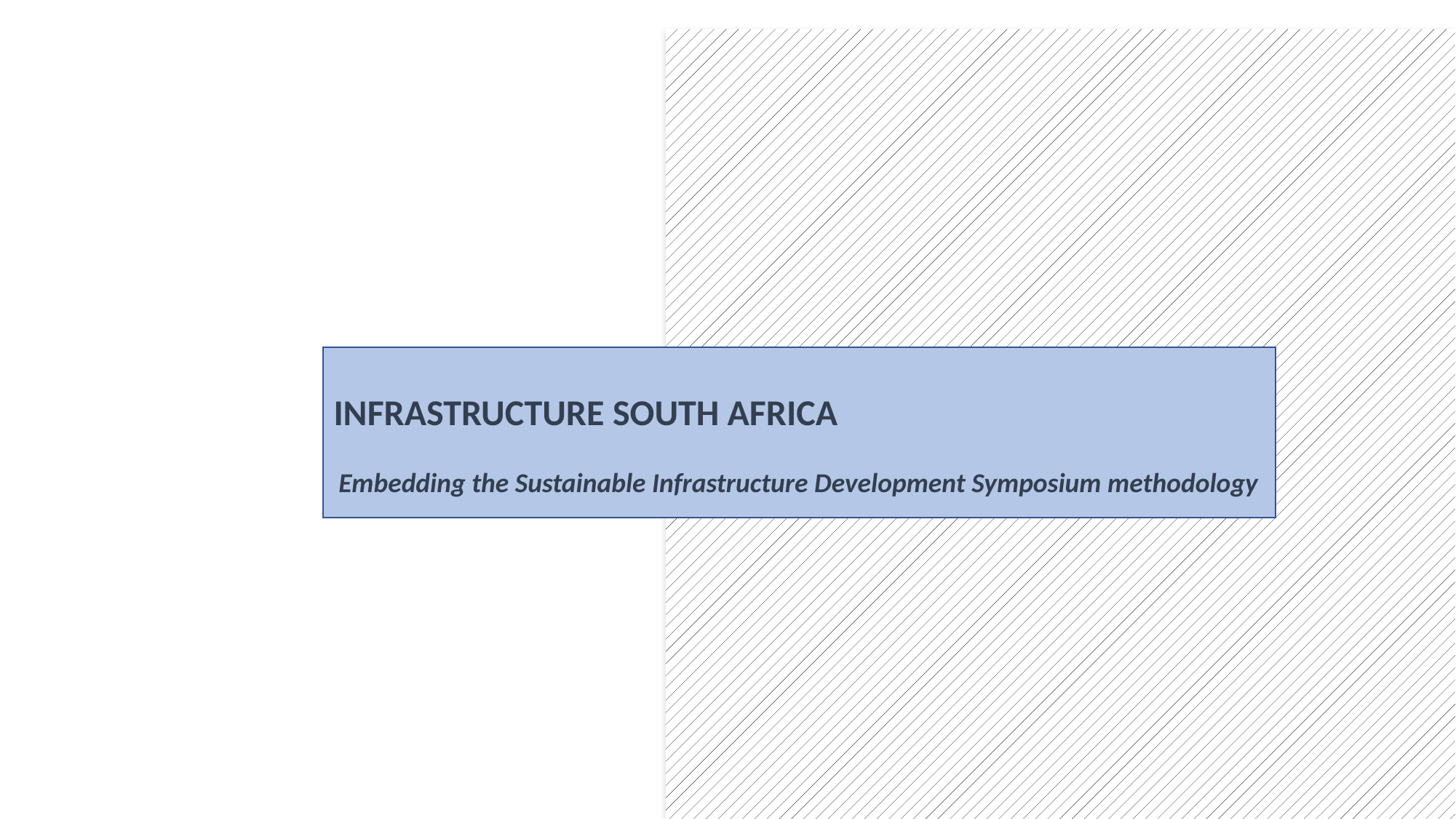

INFRASTRUCTURE SOUTH AFRICA

Embedding the Sustainable Infrastructure Development Symposium methodology